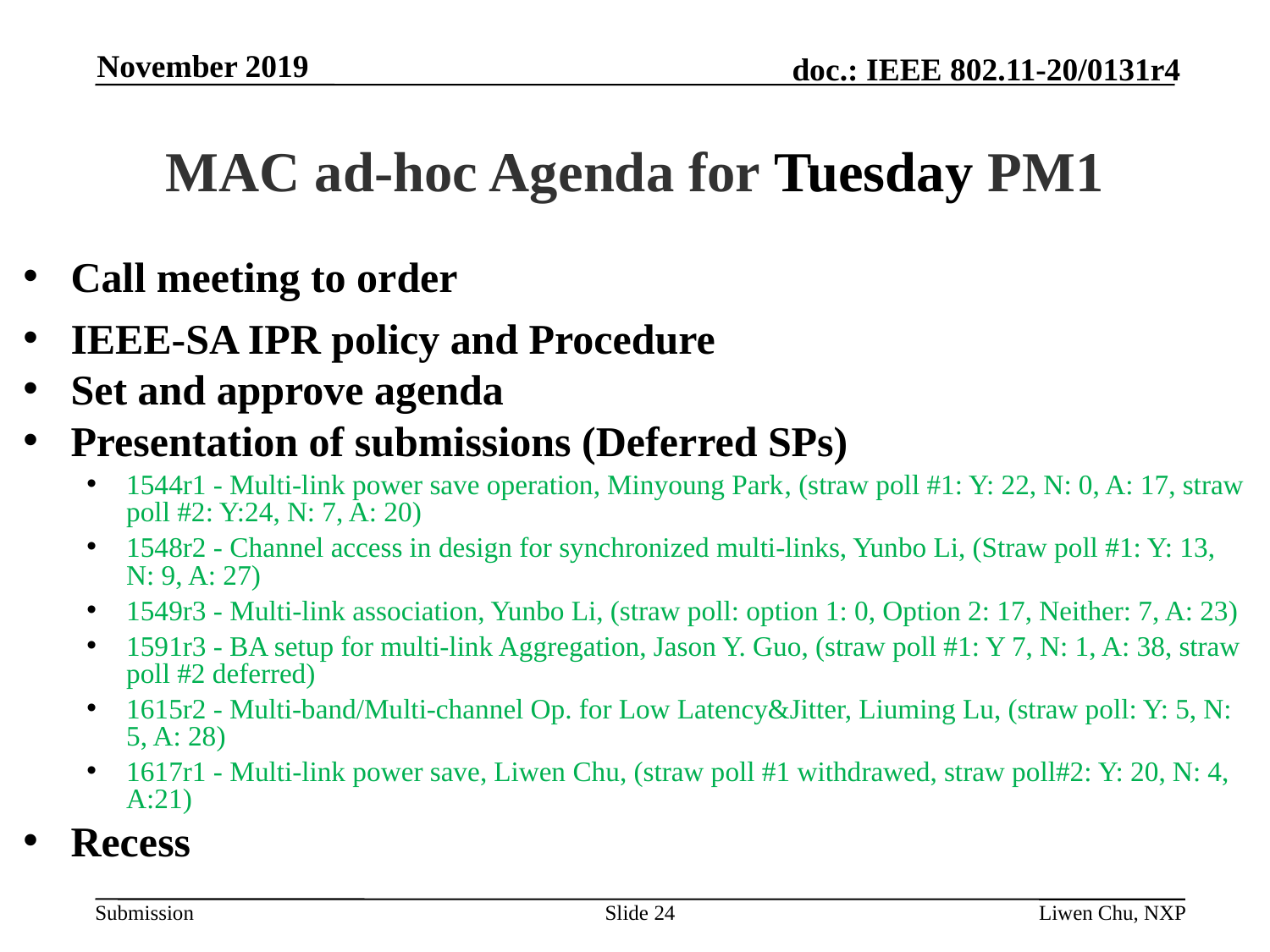

November 2019
# MAC ad-hoc Agenda for Tuesday PM1
Call meeting to order
IEEE-SA IPR policy and Procedure
Set and approve agenda
Presentation of submissions (Deferred SPs)
1544r1 - Multi-link power save operation, Minyoung Park, (straw poll #1: Y: 22, N: 0, A: 17, straw poll #2: Y:24, N: 7, A: 20)
1548r2 - Channel access in design for synchronized multi-links, Yunbo Li, (Straw poll #1: Y: 13, N: 9, A: 27)
1549r3 - Multi-link association, Yunbo Li, (straw poll: option 1: 0, Option 2: 17, Neither: 7, A: 23)
1591r3 - BA setup for multi-link Aggregation, Jason Y. Guo, (straw poll #1: Y 7, N: 1, A: 38, straw poll #2 deferred)
1615r2 - Multi-band/Multi-channel Op. for Low Latency&Jitter, Liuming Lu, (straw poll: Y: 5, N: 5, A: 28)
1617r1 - Multi-link power save, Liwen Chu, (straw poll #1 withdrawed, straw poll#2: Y: 20, N: 4, A:21)
Recess

Slide 24
Liwen Chu, NXP